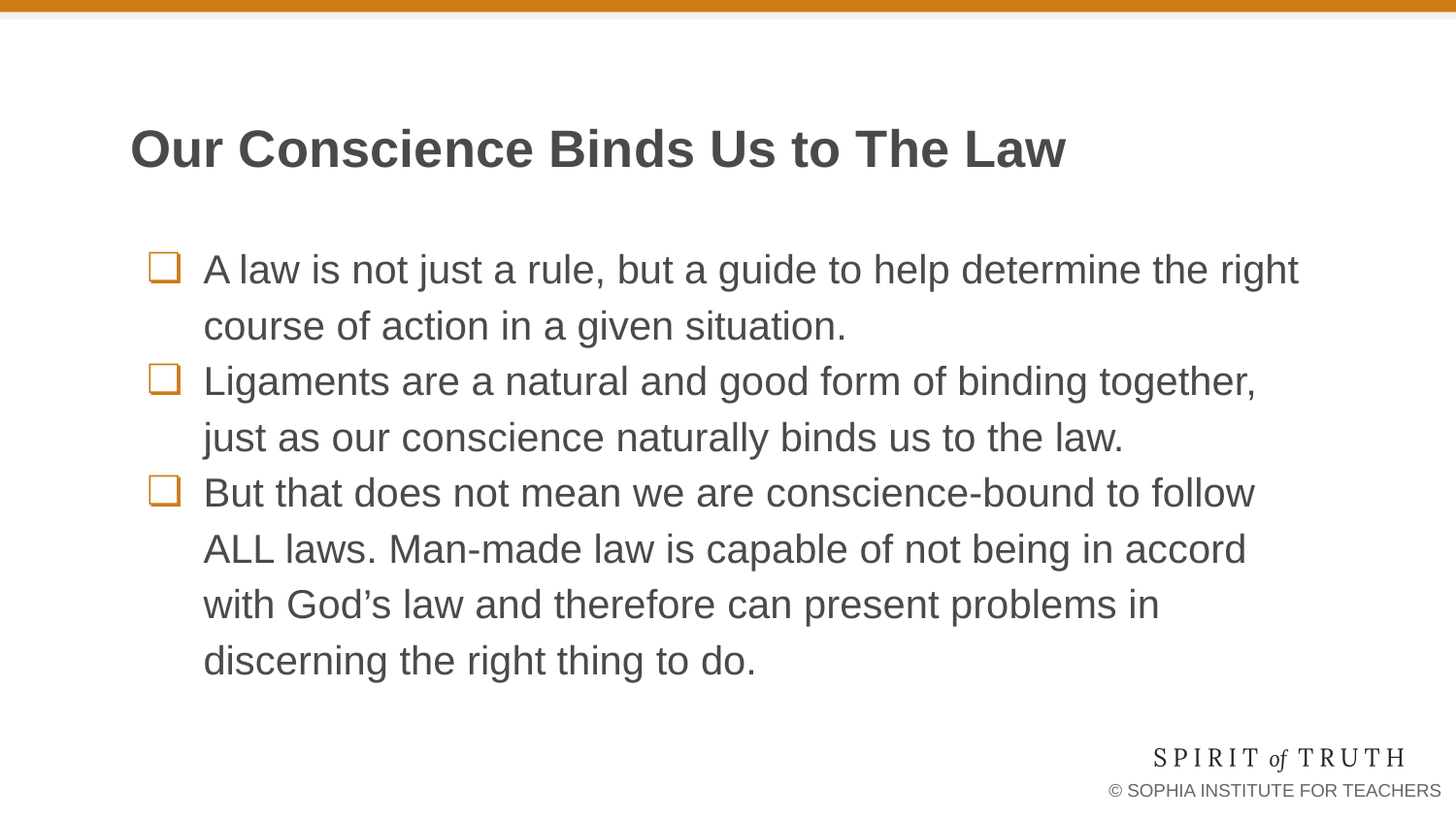

# Our Conscience Binds Us to The Law
A law is not just a rule, but a guide to help determine the right course of action in a given situation.
Ligaments are a natural and good form of binding together, just as our conscience naturally binds us to the law.
But that does not mean we are conscience-bound to follow ALL laws. Man-made law is capable of not being in accord with God’s law and therefore can present problems in discerning the right thing to do.